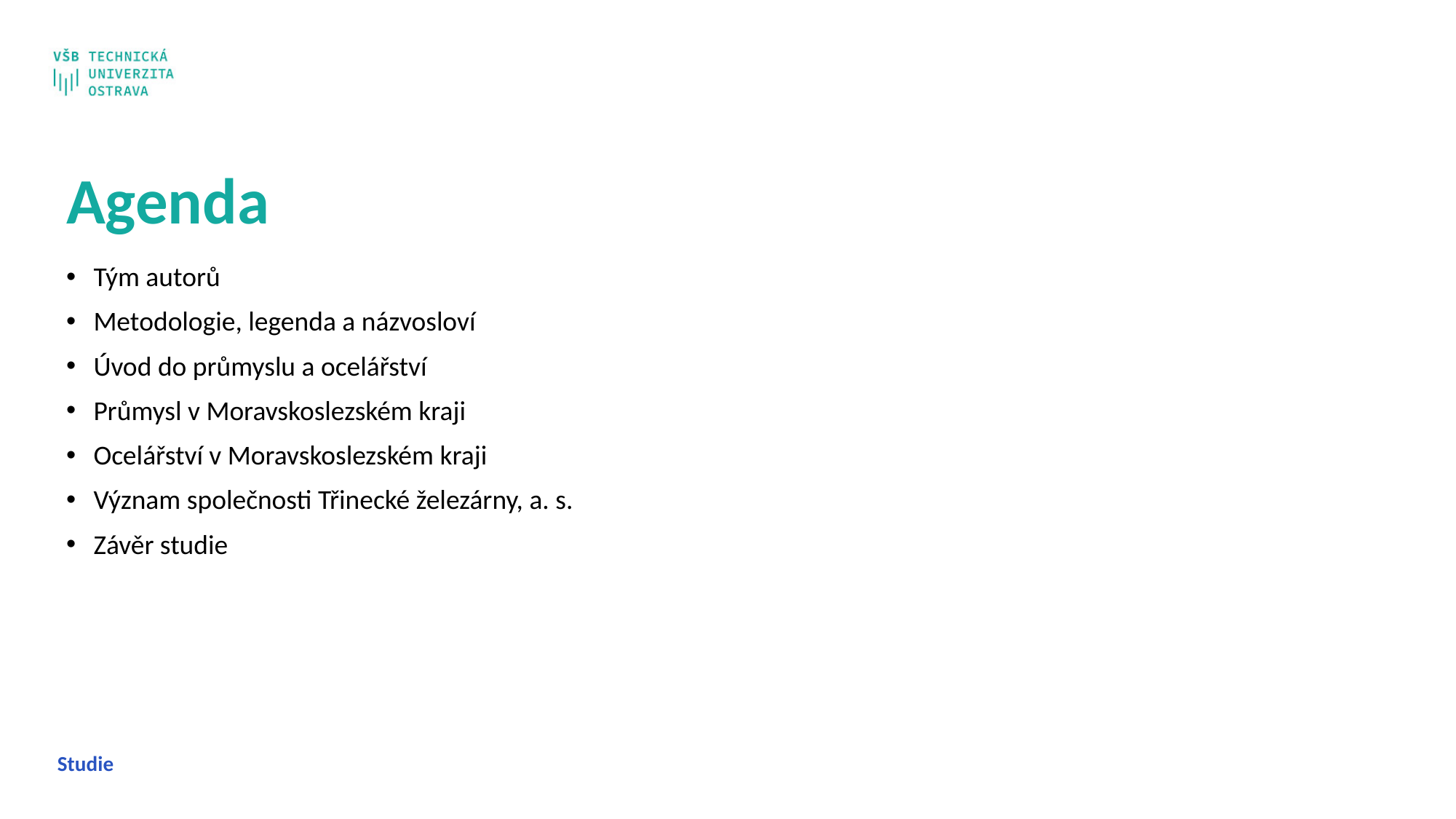

Agenda
Tým autorů
Metodologie, legenda a názvosloví
Úvod do průmyslu a ocelářství
Průmysl v Moravskoslezském kraji
Ocelářství v Moravskoslezském kraji
Význam společnosti Třinecké železárny, a. s.
Závěr studie
Studie